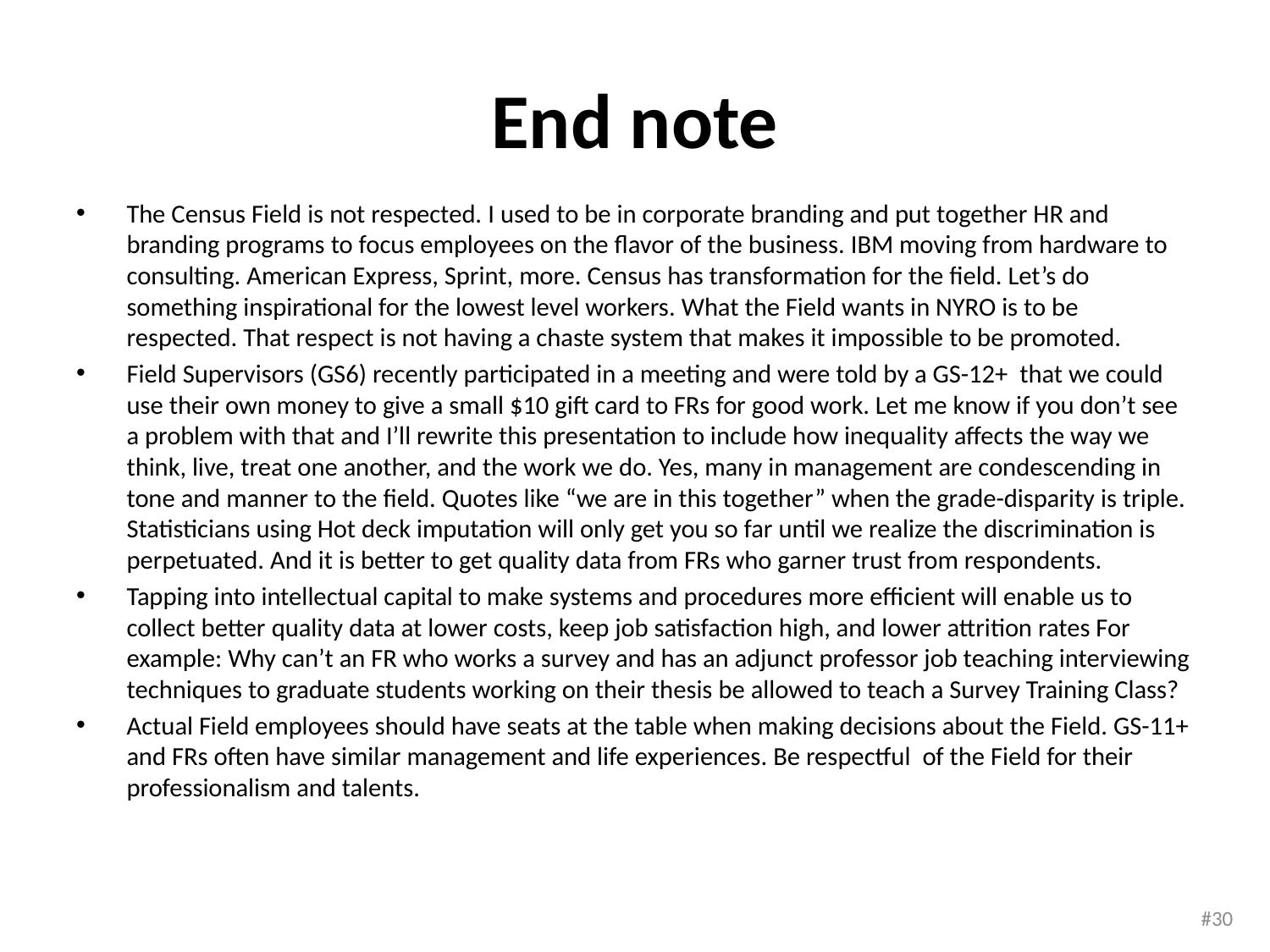

# End note
The Census Field is not respected. I used to be in corporate branding and put together HR and branding programs to focus employees on the flavor of the business. IBM moving from hardware to consulting. American Express, Sprint, more. Census has transformation for the field. Let’s do something inspirational for the lowest level workers. What the Field wants in NYRO is to be respected. That respect is not having a chaste system that makes it impossible to be promoted.
Field Supervisors (GS6) recently participated in a meeting and were told by a GS-12+  that we could use their own money to give a small $10 gift card to FRs for good work. Let me know if you don’t see a problem with that and I’ll rewrite this presentation to include how inequality affects the way we think, live, treat one another, and the work we do. Yes, many in management are condescending in tone and manner to the field. Quotes like “we are in this together” when the grade-disparity is triple. Statisticians using Hot deck imputation will only get you so far until we realize the discrimination is perpetuated. And it is better to get quality data from FRs who garner trust from respondents.
Tapping into intellectual capital to make systems and procedures more efficient will enable us to collect better quality data at lower costs, keep job satisfaction high, and lower attrition rates For example: Why can’t an FR who works a survey and has an adjunct professor job teaching interviewing techniques to graduate students working on their thesis be allowed to teach a Survey Training Class?
Actual Field employees should have seats at the table when making decisions about the Field. GS-11+ and FRs often have similar management and life experiences. Be respectful  of the Field for their professionalism and talents.
#30